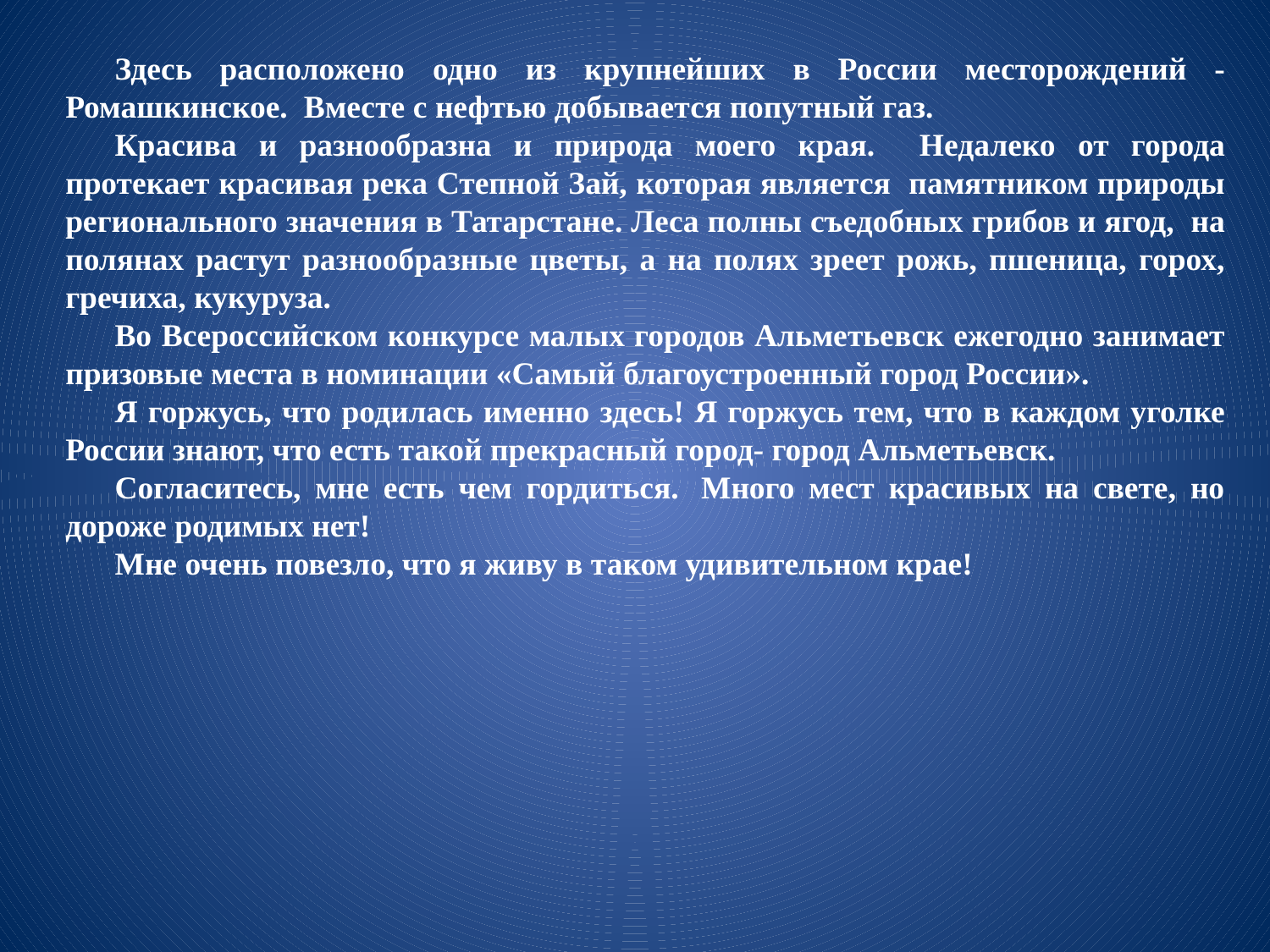

Здесь расположено одно из крупнейших в России месторождений -Ромашкинское.  Вместе с нефтью добывается попутный газ.
Красива и разнообразна и природа моего края.  Недалеко от города протекает красивая река Степной Зай, которая является  памятником природы регионального значения в Татарстане. Леса полны съедобных грибов и ягод,  на полянах растут разнообразные цветы, а на полях зреет рожь, пшеница, горох, гречиха, кукуруза.
Во Всероссийском конкурсе малых городов Альметьевск ежегодно занимает призовые места в номинации «Самый благоустроенный город России».
Я горжусь, что родилась именно здесь! Я горжусь тем, что в каждом уголке России знают, что есть такой прекрасный город- город Альметьевск.
Согласитесь, мне есть чем гордиться.  Много мест красивых на свете, но дороже родимых нет!
Мне очень повезло, что я живу в таком удивительном крае!